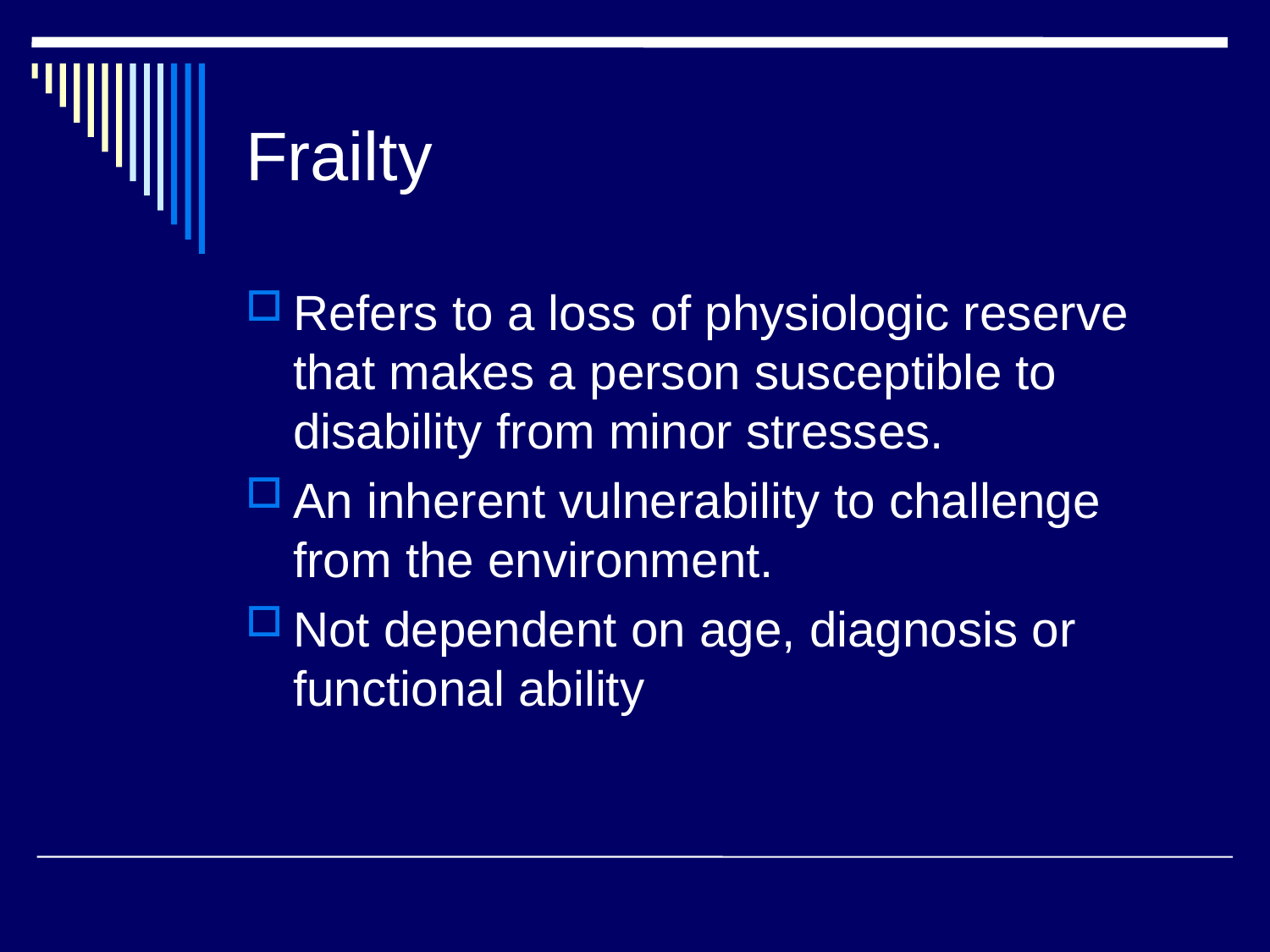

# Frailty
Refers to a loss of physiologic reserve that makes a person susceptible to disability from minor stresses.
An inherent vulnerability to challenge from the environment.
Not dependent on age, diagnosis or functional ability